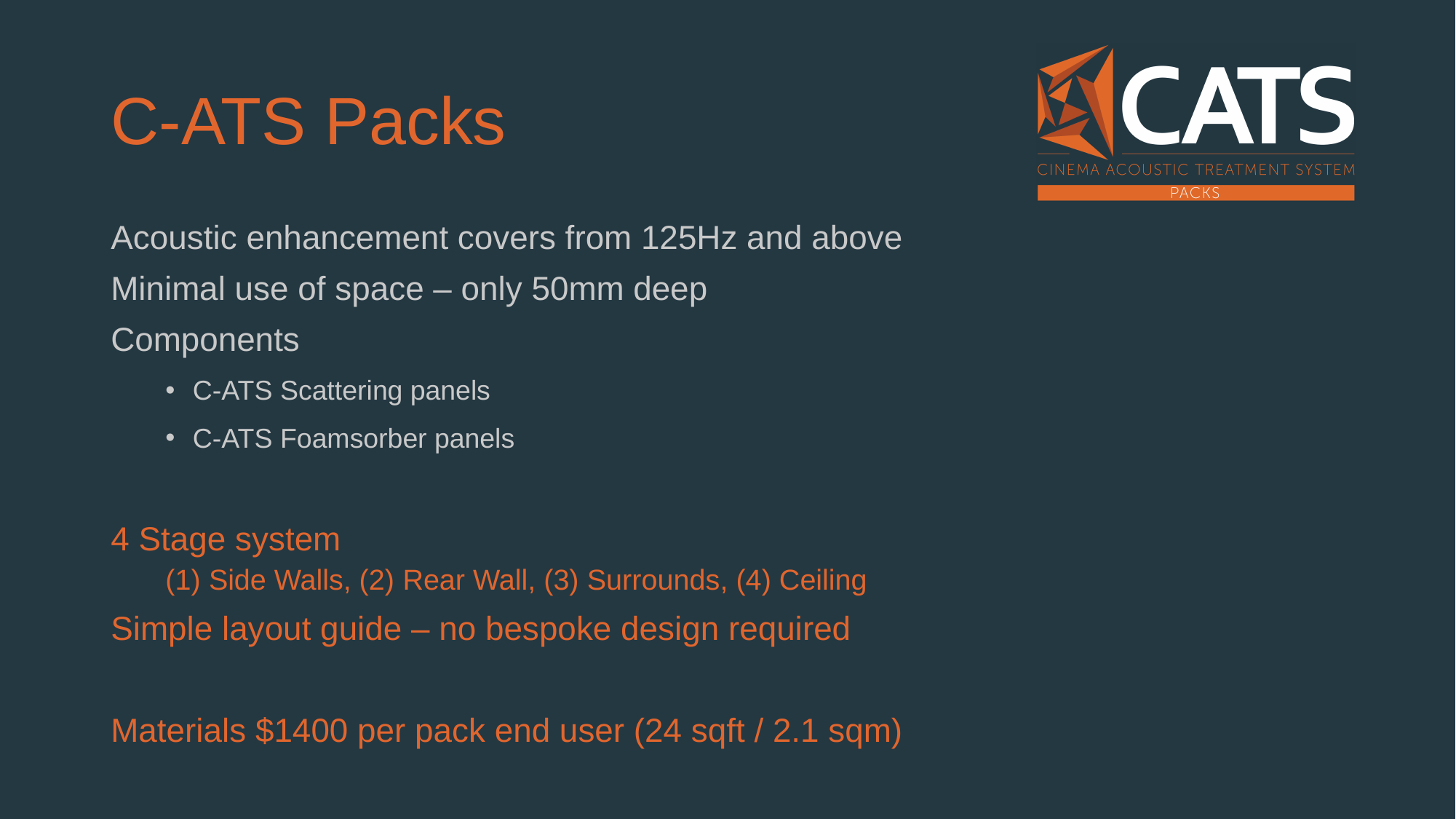

# C-ATS Packs
Acoustic enhancement covers from 125Hz and above
Minimal use of space – only 50mm deep
Components
C-ATS Scattering panels
C-ATS Foamsorber panels

4 Stage system
(1) Side Walls, (2) Rear Wall, (3) Surrounds, (4) Ceiling
Simple layout guide – no bespoke design required

Materials $1400 per pack end user (24 sqft / 2.1 sqm)